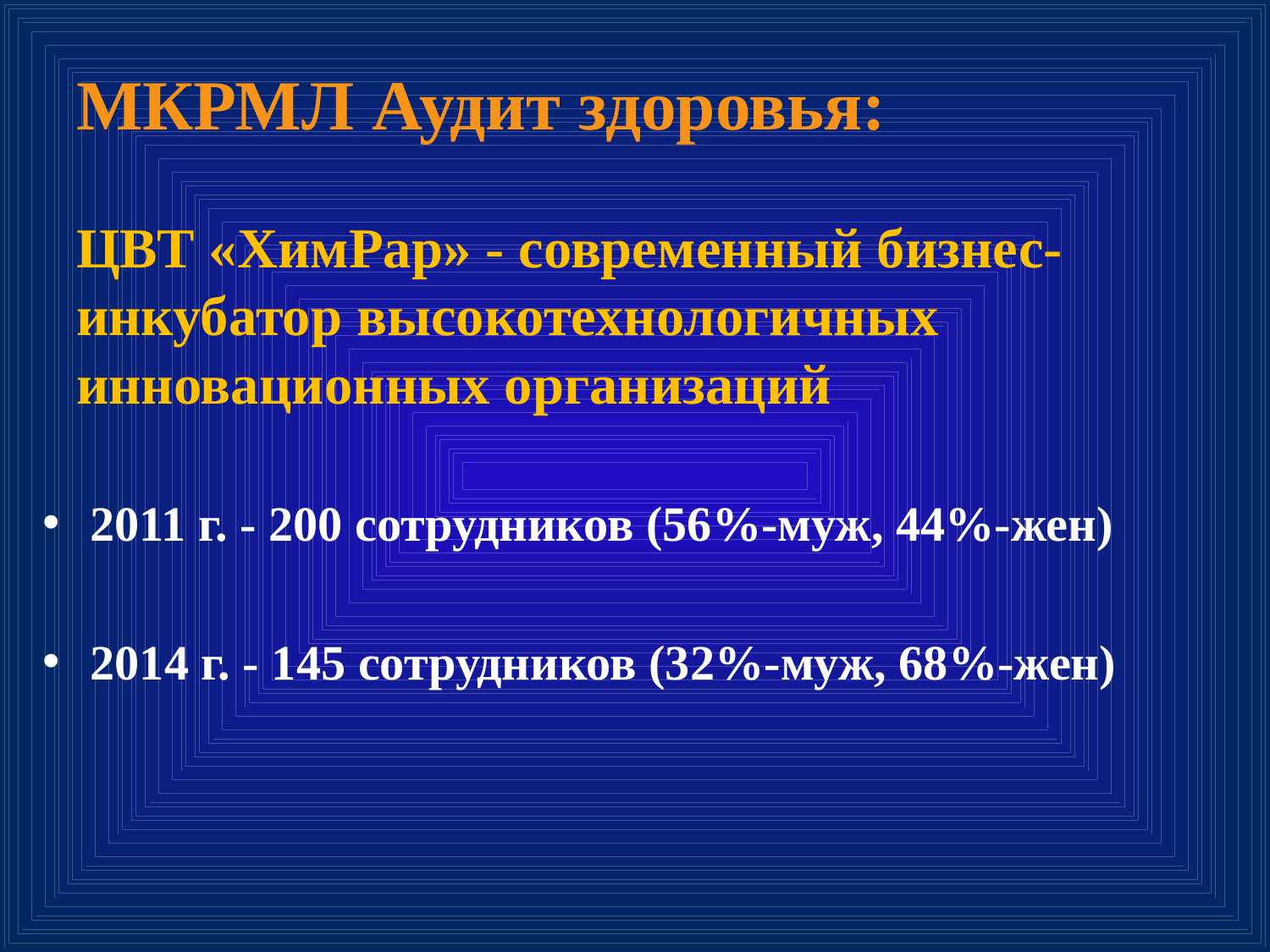

МКРМЛ Аудит здоровья:
ЦВТ «ХимРар» - современный бизнес-инкубатор высокотехнологичных инновационных организаций
2011 г. - 200 сотрудников (56%-муж, 44%-жен)

2014 г. - 145 сотрудников (32%-муж, 68%-жен)